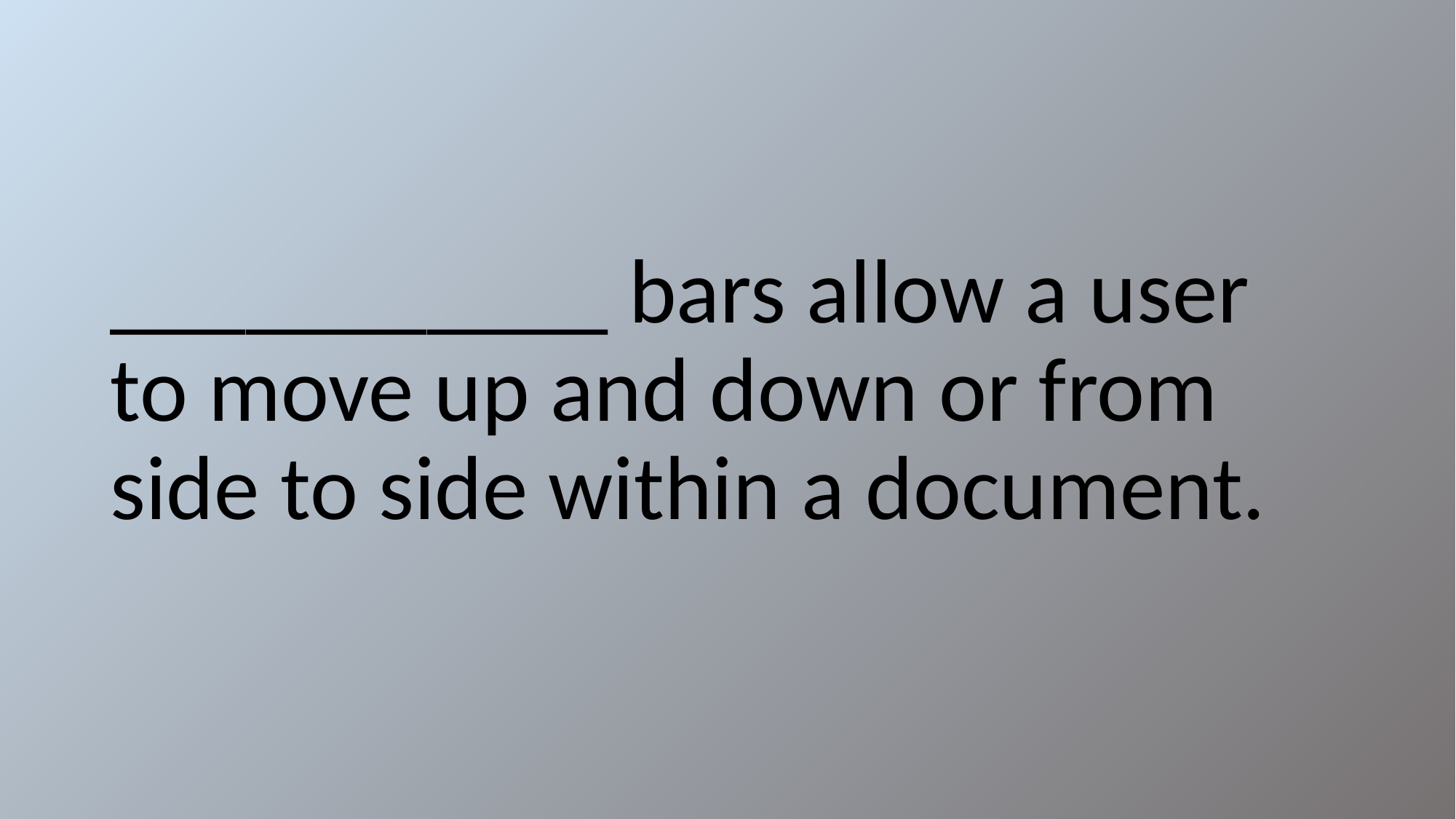

# ___________ bars allow a user to move up and down or from side to side within a document.